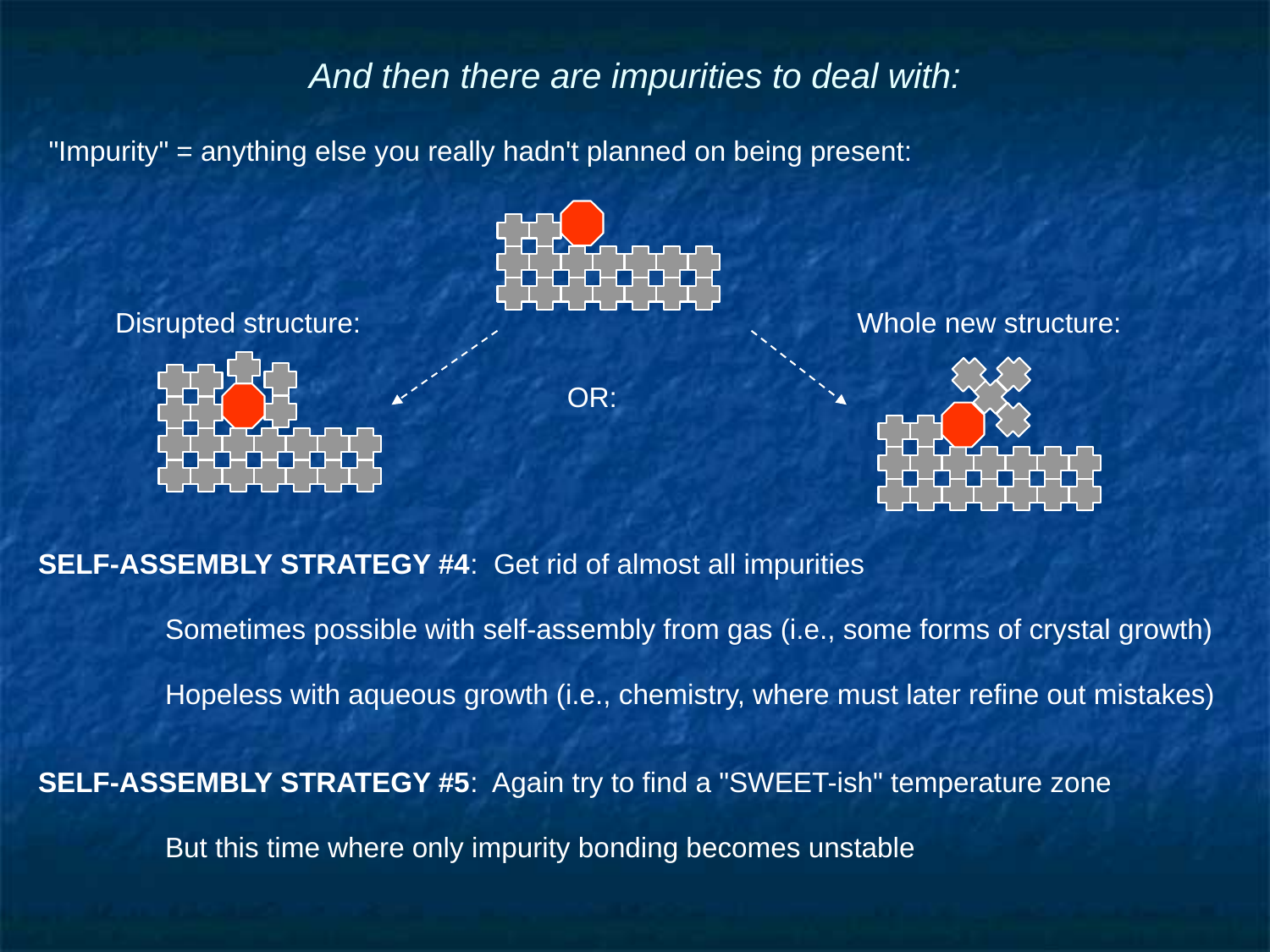

# And then there are impurities to deal with:
"Impurity" = anything else you really hadn't planned on being present:

Disrupted structure:
Whole new structure:

OR:

SELF-ASSEMBLY STRATEGY #4:  Get rid of almost all impurities

	Sometimes possible with self-assembly from gas (i.e., some forms of crystal growth)

	Hopeless with aqueous growth (i.e., chemistry, where must later refine out mistakes)

SELF-ASSEMBLY STRATEGY #5:  Again try to find a "SWEET-ish" temperature zone

	But this time where only impurity bonding becomes unstable